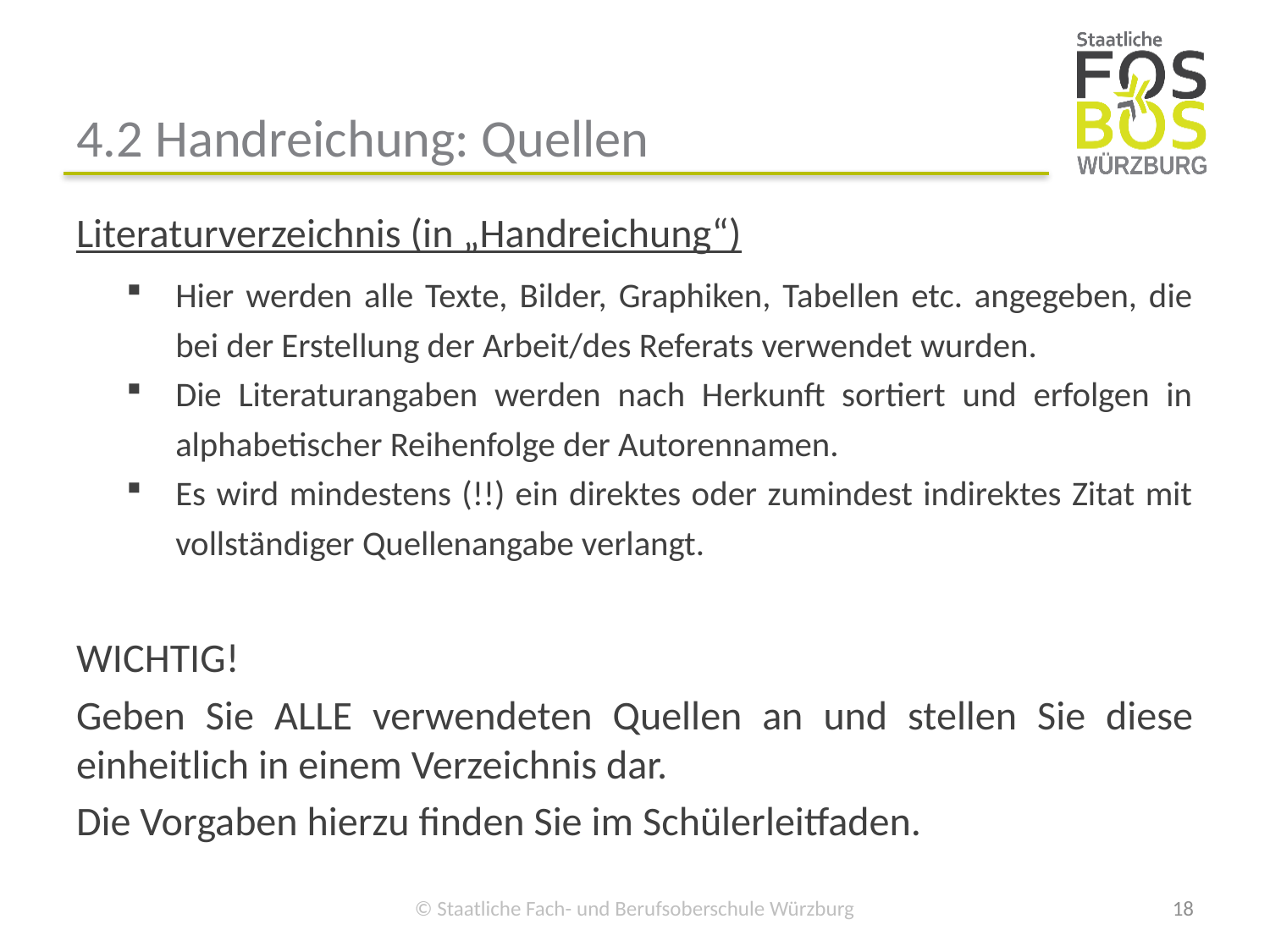

# 4.2 Handreichung: Quellen
Literaturverzeichnis (in „Handreichung“)
Hier werden alle Texte, Bilder, Graphiken, Tabellen etc. angegeben, die bei der Erstellung der Arbeit/des Referats verwendet wurden.
Die Literaturangaben werden nach Herkunft sortiert und erfolgen in alphabetischer Reihenfolge der Autorennamen.
Es wird mindestens (!!) ein direktes oder zumindest indirektes Zitat mit vollständiger Quellenangabe verlangt.

WICHTIG!
Geben Sie ALLE verwendeten Quellen an und stellen Sie diese einheitlich in einem Verzeichnis dar.
Die Vorgaben hierzu finden Sie im Schülerleitfaden.

18